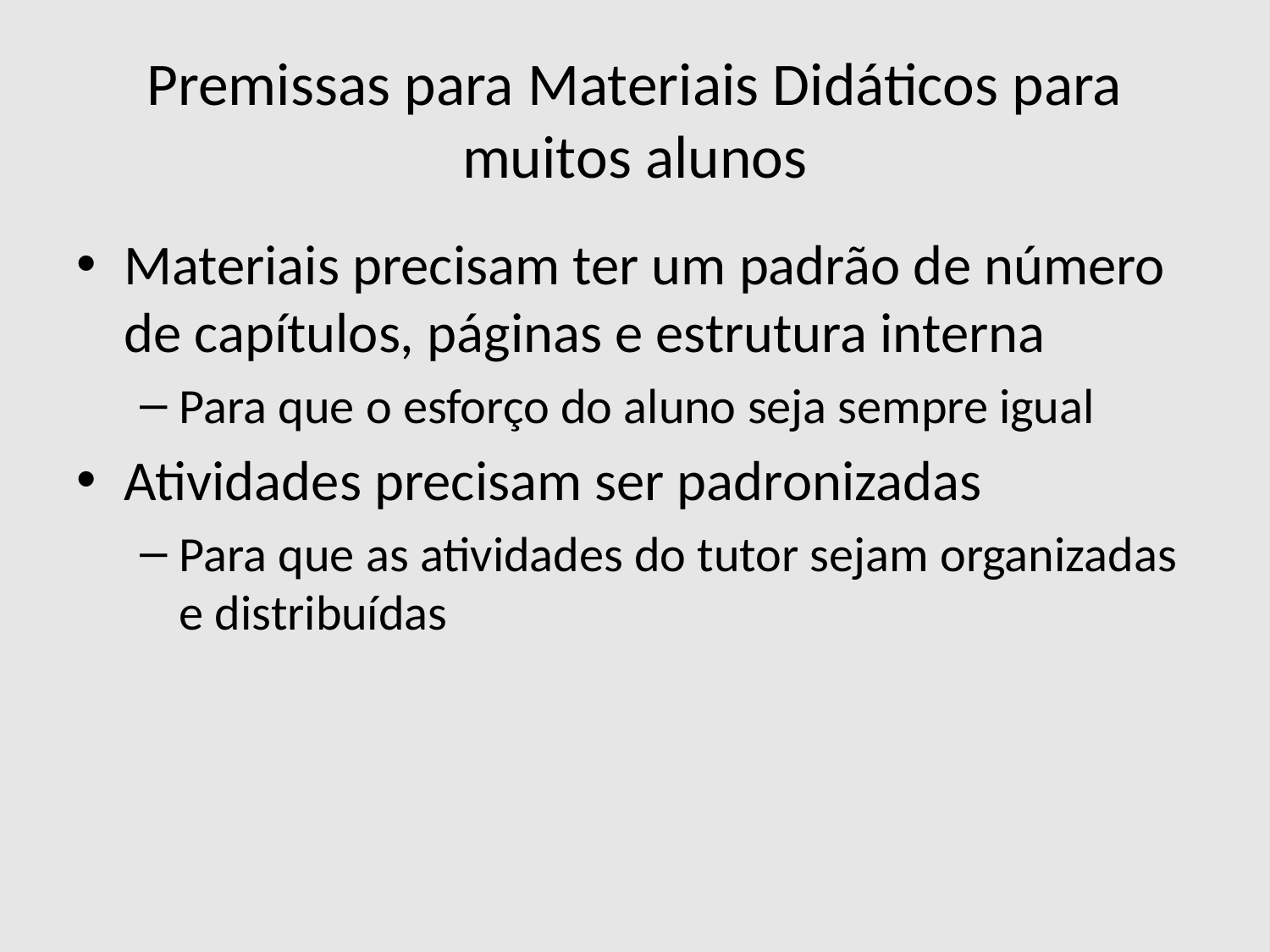

# Premissas para Materiais Didáticos para muitos alunos
Materiais precisam ter um padrão de número de capítulos, páginas e estrutura interna
Para que o esforço do aluno seja sempre igual
Atividades precisam ser padronizadas
Para que as atividades do tutor sejam organizadas e distribuídas